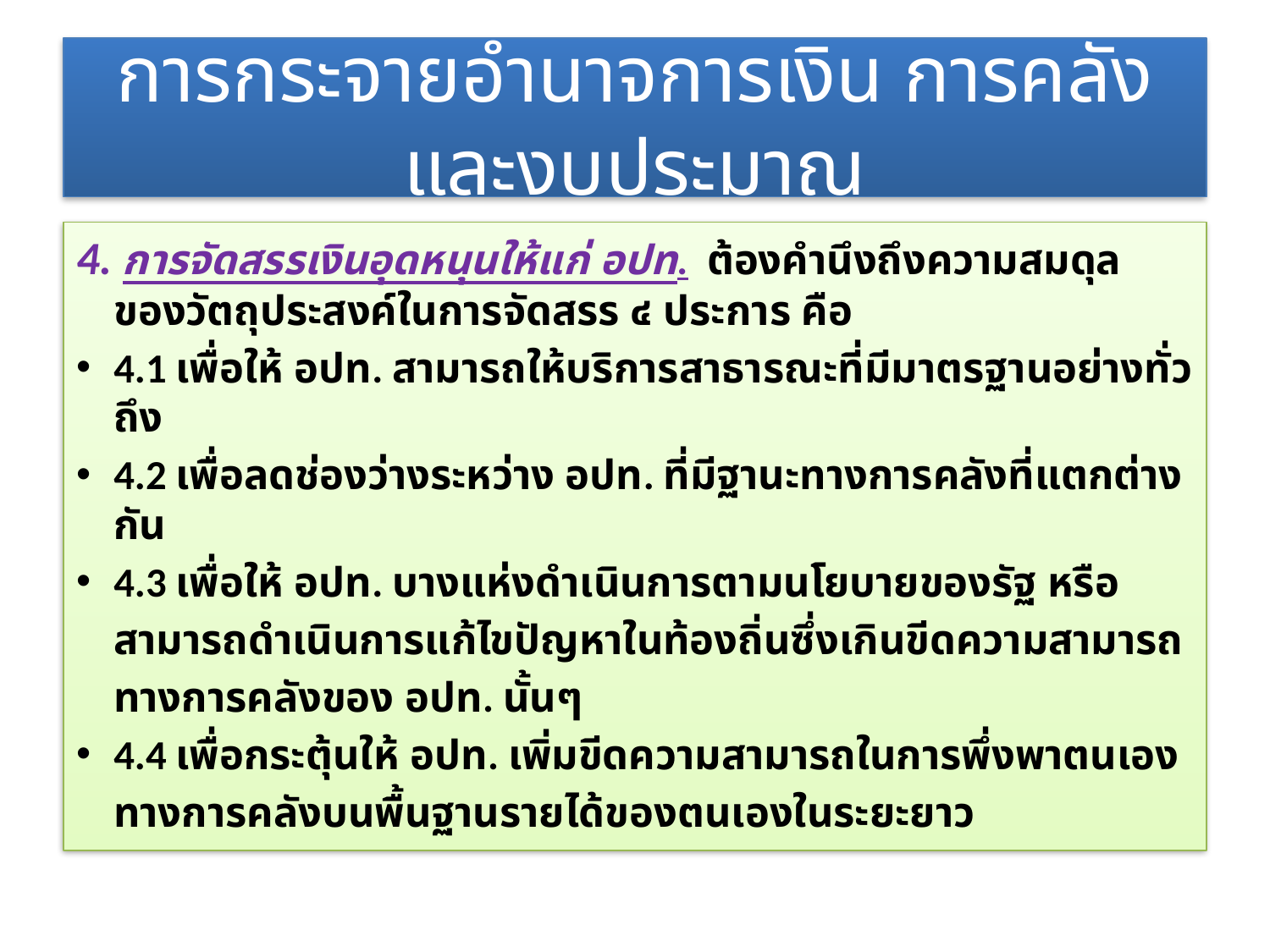

# การกระจายอำนาจการเงิน การคลังและงบประมาณ
4. การจัดสรรเงินอุดหนุนให้แก่ อปท.  ต้องคำนึงถึงความสมดุลของวัตถุประสงค์ในการจัดสรร ๔ ประการ คือ
4.1 เพื่อให้ อปท. สามารถให้บริการสาธารณะที่มีมาตรฐานอย่างทั่วถึง
4.2 เพื่อลดช่องว่างระหว่าง อปท. ที่มีฐานะทางการคลังที่แตกต่างกัน
4.3 เพื่อให้ อปท. บางแห่งดำเนินการตามนโยบายของรัฐ หรือ
		สามารถดำเนินการแก้ไขปัญหาในท้องถิ่นซึ่งเกินขีดความสามารถ
		ทางการคลังของ อปท. นั้นๆ
4.4 เพื่อกระตุ้นให้ อปท. เพิ่มขีดความสามารถในการพึ่งพาตนเอง
		ทางการคลังบนพื้นฐานรายได้ของตนเองในระยะยาว